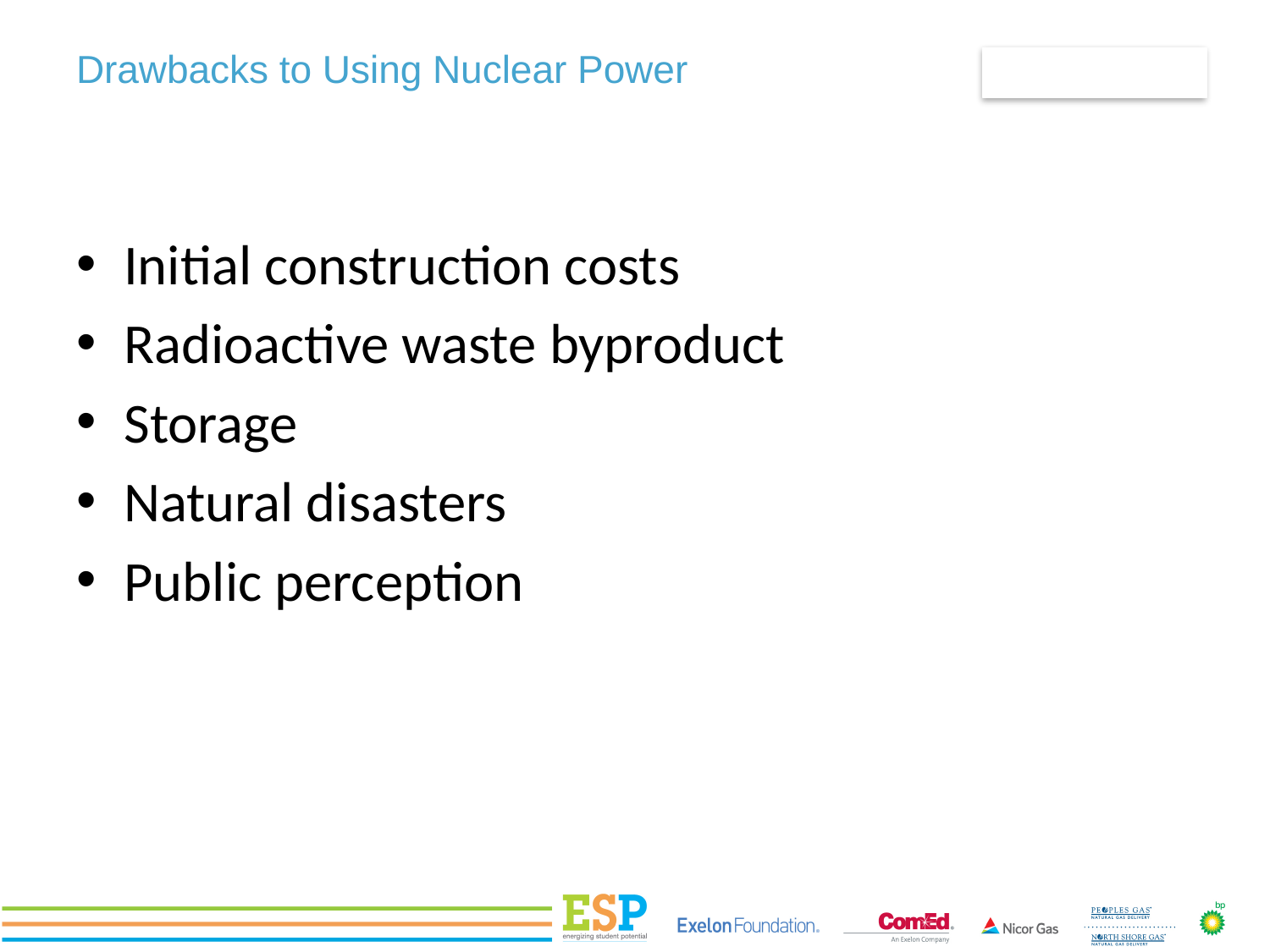

# Drawbacks to Using Nuclear Power

Initial construction costs
Radioactive waste byproduct
Storage
Natural disasters
Public perception